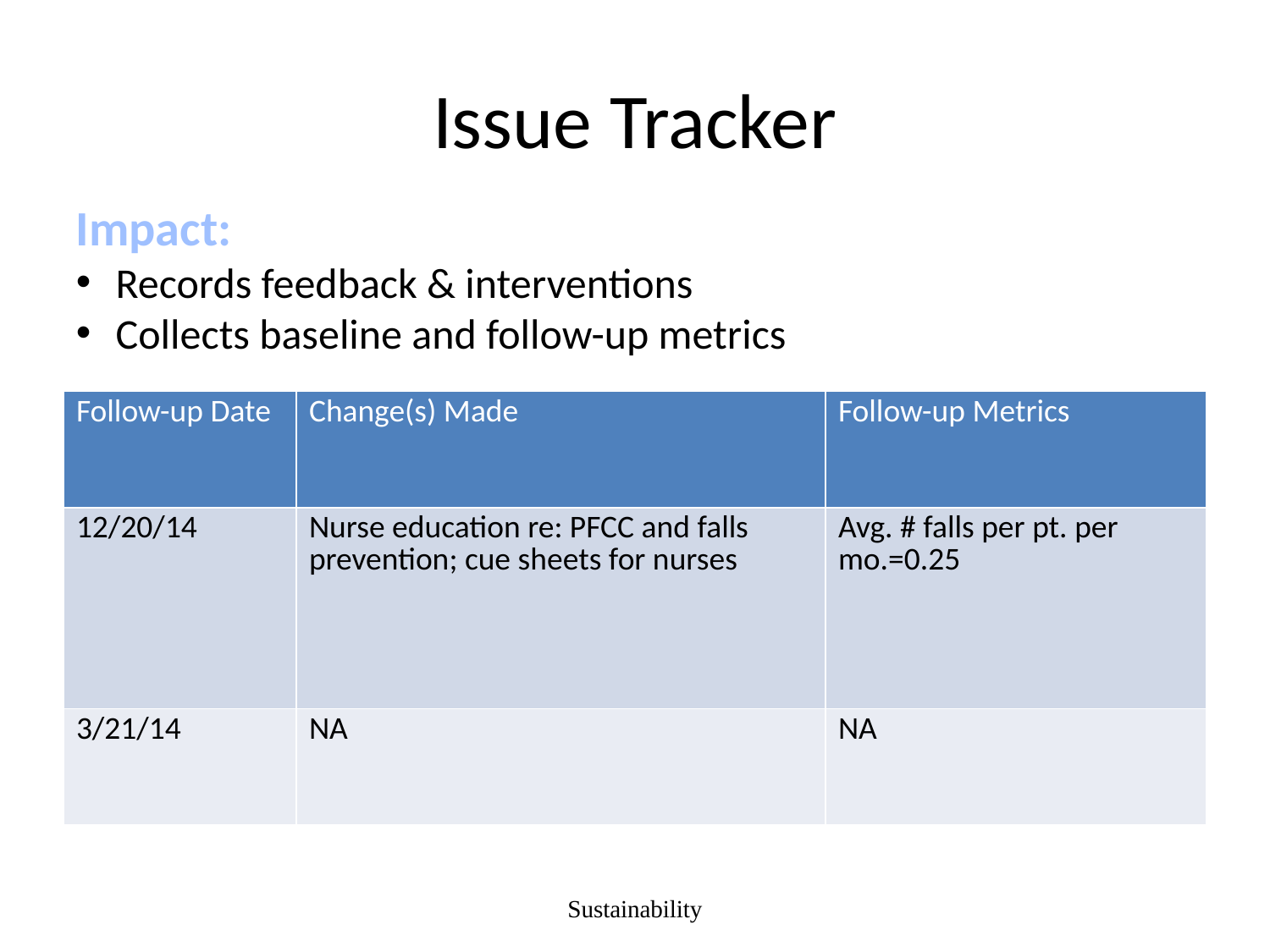

# Issue Tracker
Impact:
Records feedback & interventions
Collects baseline and follow-up metrics
| Follow-up Date | Change(s) Made | Follow-up Metrics |
| --- | --- | --- |
| 12/20/14 | Nurse education re: PFCC and falls prevention; cue sheets for nurses | Avg. # falls per pt. per mo.=0.25 |
| 3/21/14 | NA | NA |
Sustainability